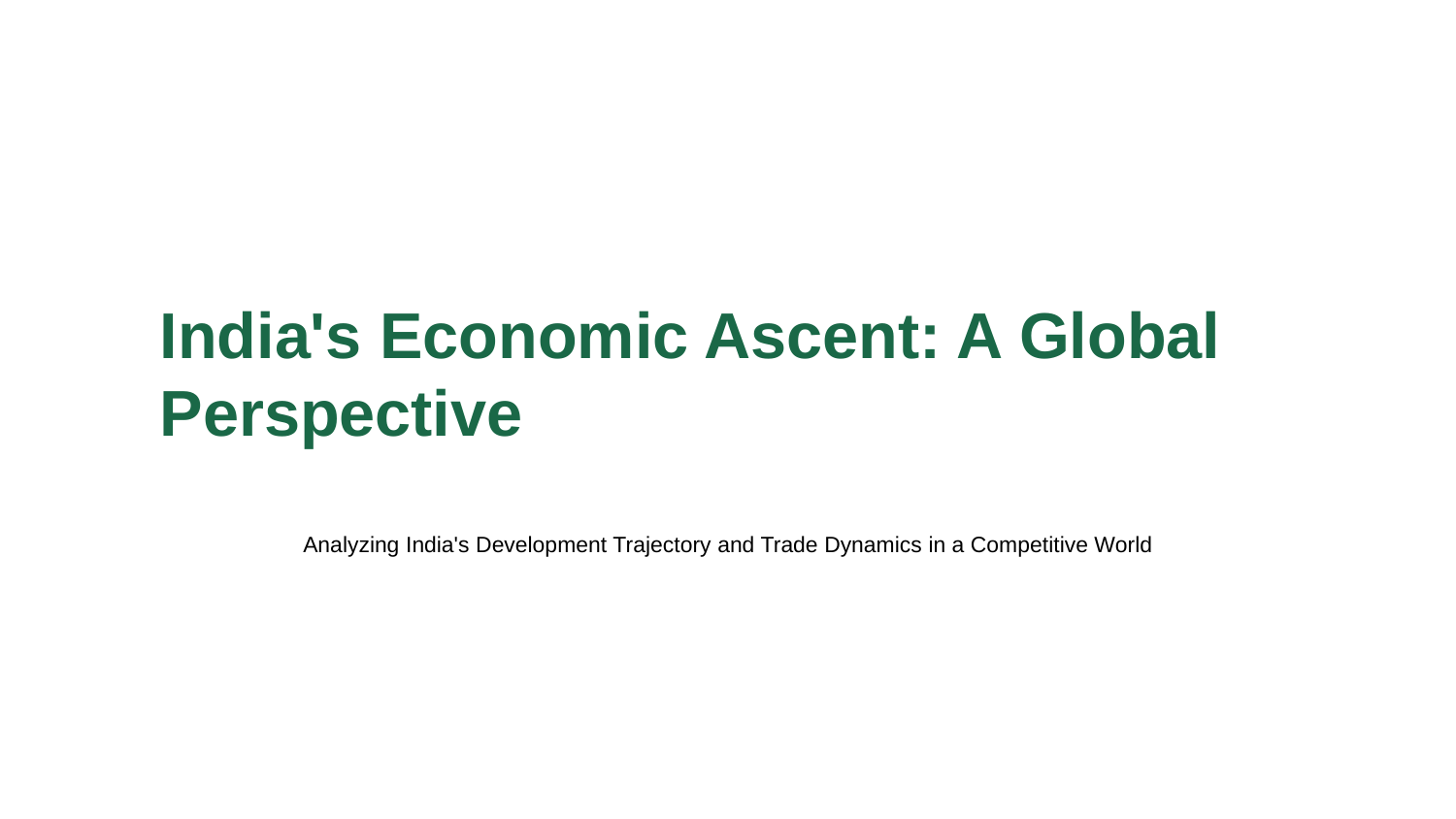

India's Economic Ascent: A Global Perspective

Analyzing India's Development Trajectory and Trade Dynamics in a Competitive World